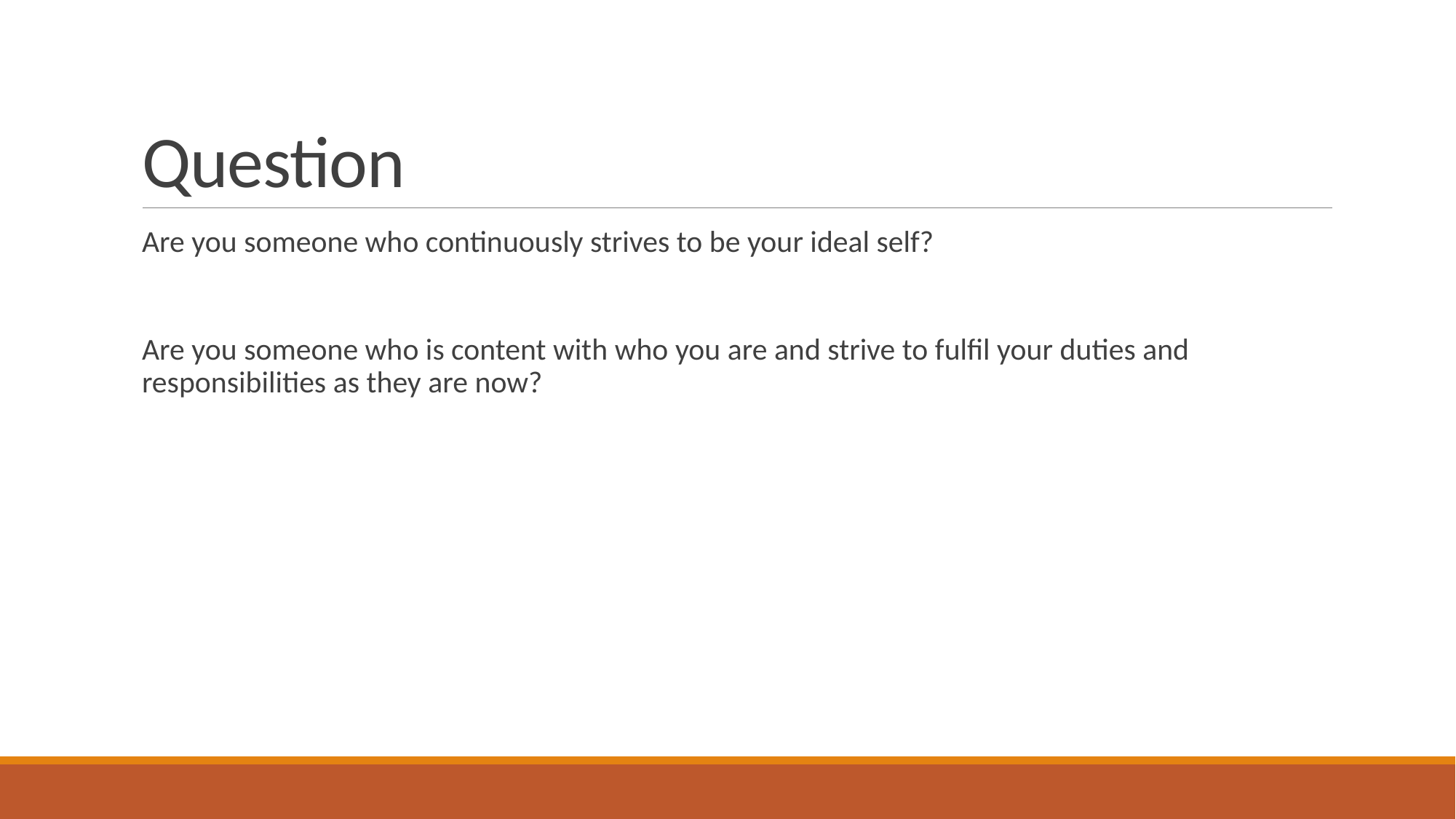

# Question
Are you someone who continuously strives to be your ideal self?

Are you someone who is content with who you are and strive to fulfil your duties and responsibilities as they are now?